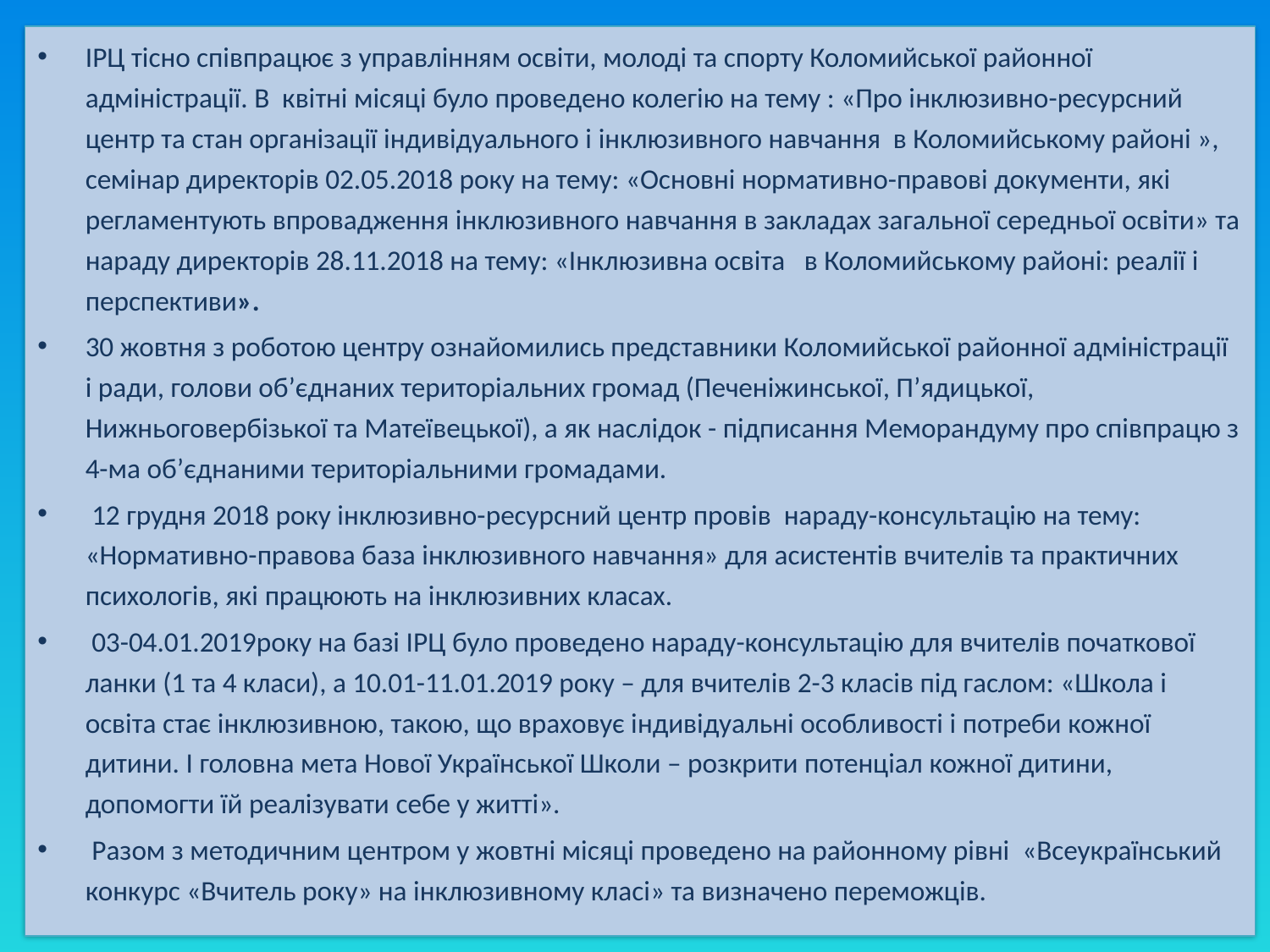

ІРЦ тісно співпрацює з управлінням освіти, молоді та спорту Коломийської районної адміністрації. В  квітні місяці було проведено колегію на тему : «Про інклюзивно-ресурсний центр та стан організації індивідуального і інклюзивного навчання  в Коломийському районі », семінар директорів 02.05.2018 року на тему: «Основні нормативно-правові документи, які регламентують впровадження інклюзивного навчання в закладах загальної середньої освіти» та нараду директорів 28.11.2018 на тему: «Інклюзивна освіта   в Коломийському районі: реалії і перспективи».
30 жовтня з роботою центру ознайомились представники Коломийської районної адміністрації і ради, голови об’єднаних територіальних громад (Печеніжинської, П’ядицької, Нижньоговербізької та Матеївецької), а як наслідок - підписання Меморандуму про співпрацю з 4-ма об’єднаними територіальними громадами.
 12 грудня 2018 року інклюзивно-ресурсний центр провів  нараду-консультацію на тему: «Нормативно-правова база інклюзивного навчання» для асистентів вчителів та практичних психологів, які працюють на інклюзивних класах.
 03-04.01.2019року на базі ІРЦ було проведено нараду-консультацію для вчителів початкової ланки (1 та 4 класи), а 10.01-11.01.2019 року – для вчителів 2-3 класів під гаслом: «Школа і освіта стає інклюзивною, такою, що враховує індивідуальні особливості і потреби кожної дитини. І головна мета Нової Української Школи – розкрити потенціал кожної дитини, допомогти їй реалізувати себе у житті».
 Разом з методичним центром у жовтні місяці проведено на районному рівні  «Всеукраїнський конкурс «Вчитель року» на інклюзивному класі» та визначено переможців.